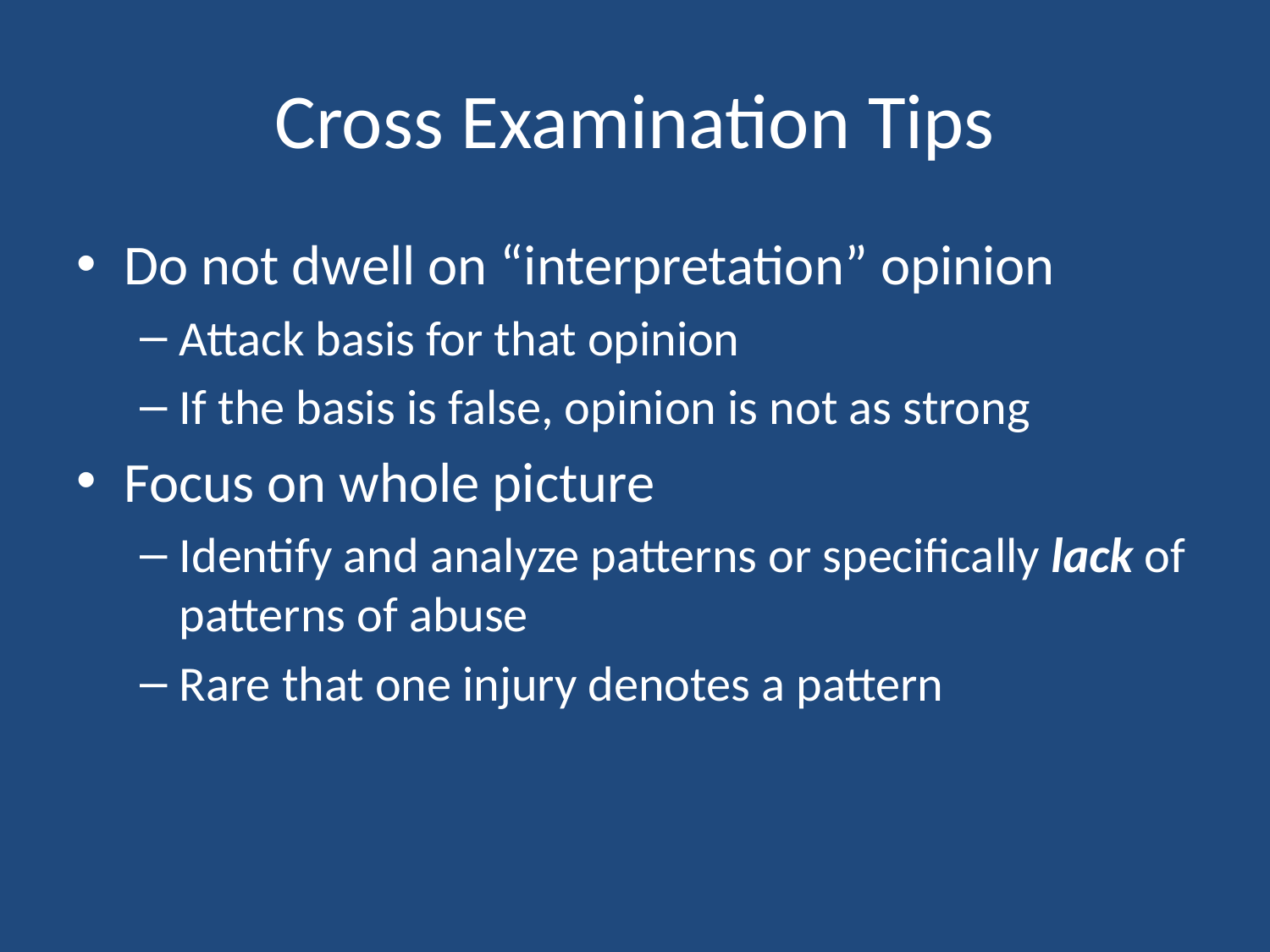

# Cross Examination Tips
Do not dwell on “interpretation” opinion
Attack basis for that opinion
If the basis is false, opinion is not as strong
Focus on whole picture
Identify and analyze patterns or specifically lack of patterns of abuse
Rare that one injury denotes a pattern